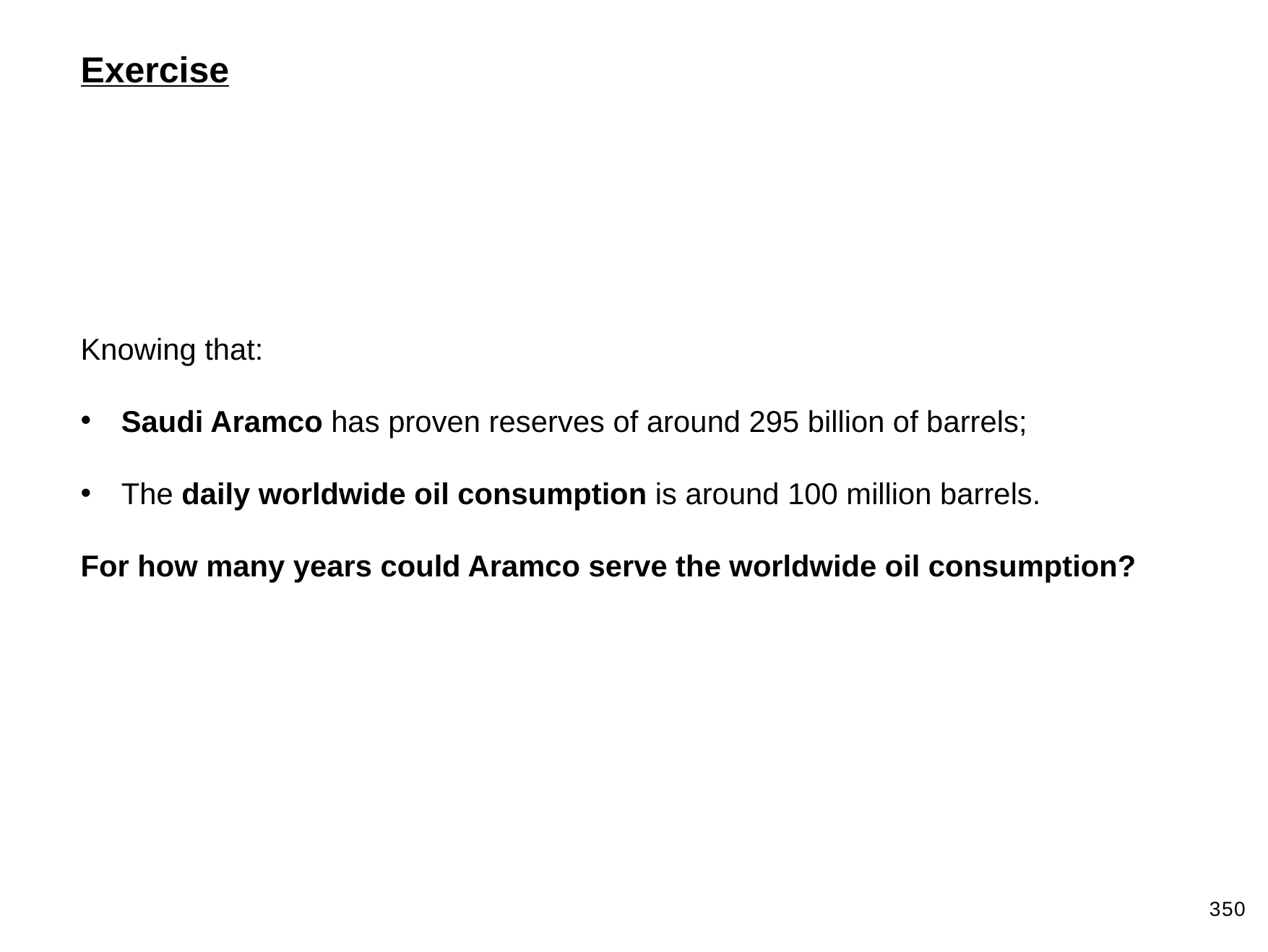

Exercise
Knowing that:

Saudi Aramco has proven reserves of around 295 billion of barrels;

The daily worldwide oil consumption is around 100 million barrels.

For how many years could Aramco serve the worldwide oil consumption?

350